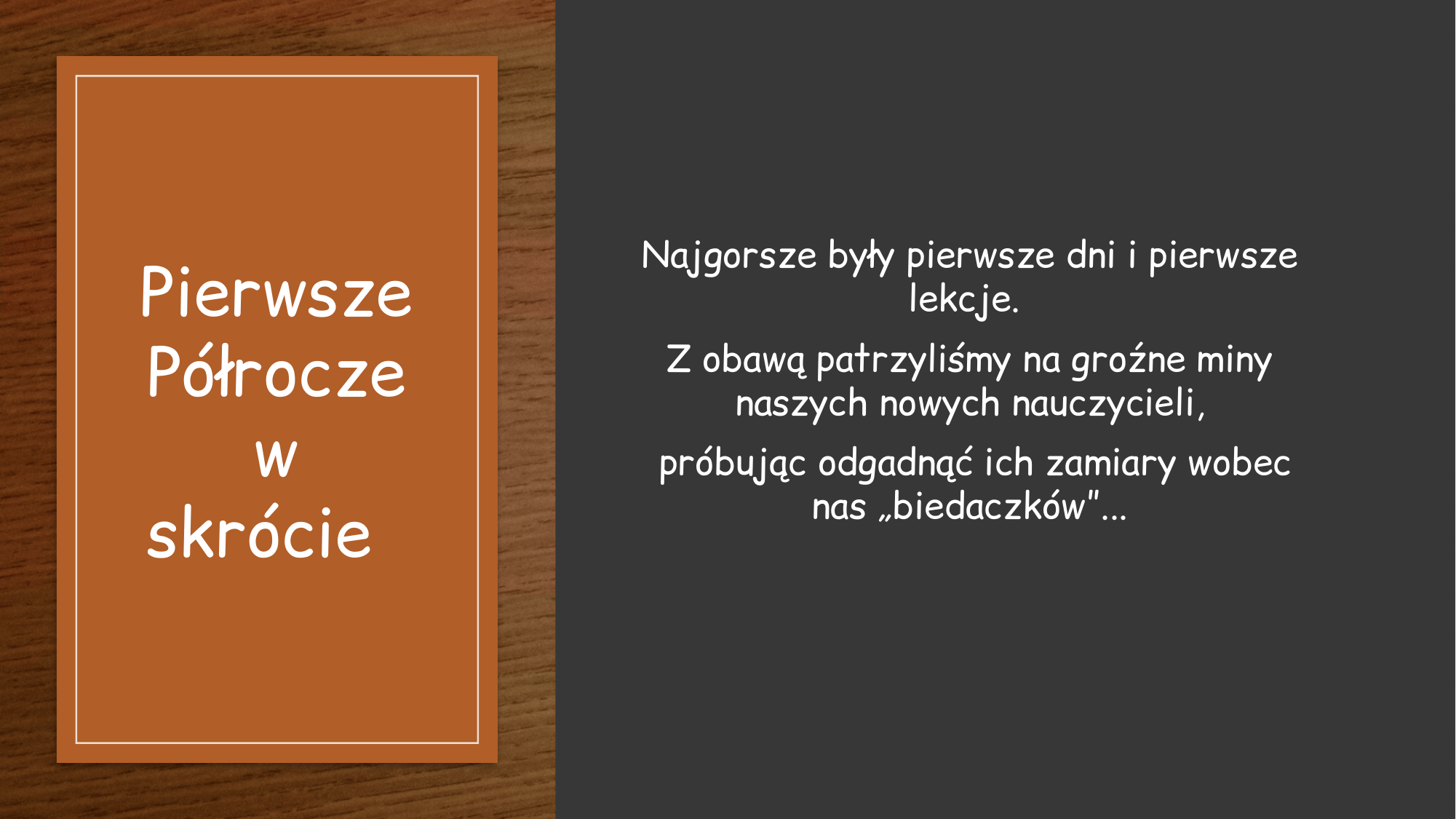

Najgorsze były pierwsze dni i pierwsze lekcje.
Z obawą patrzyliśmy na groźne miny naszych nowych nauczycieli,
 próbując odgadnąć ich zamiary wobec nas „biedaczków”...

# Pierwsze Półrocze w skrócie